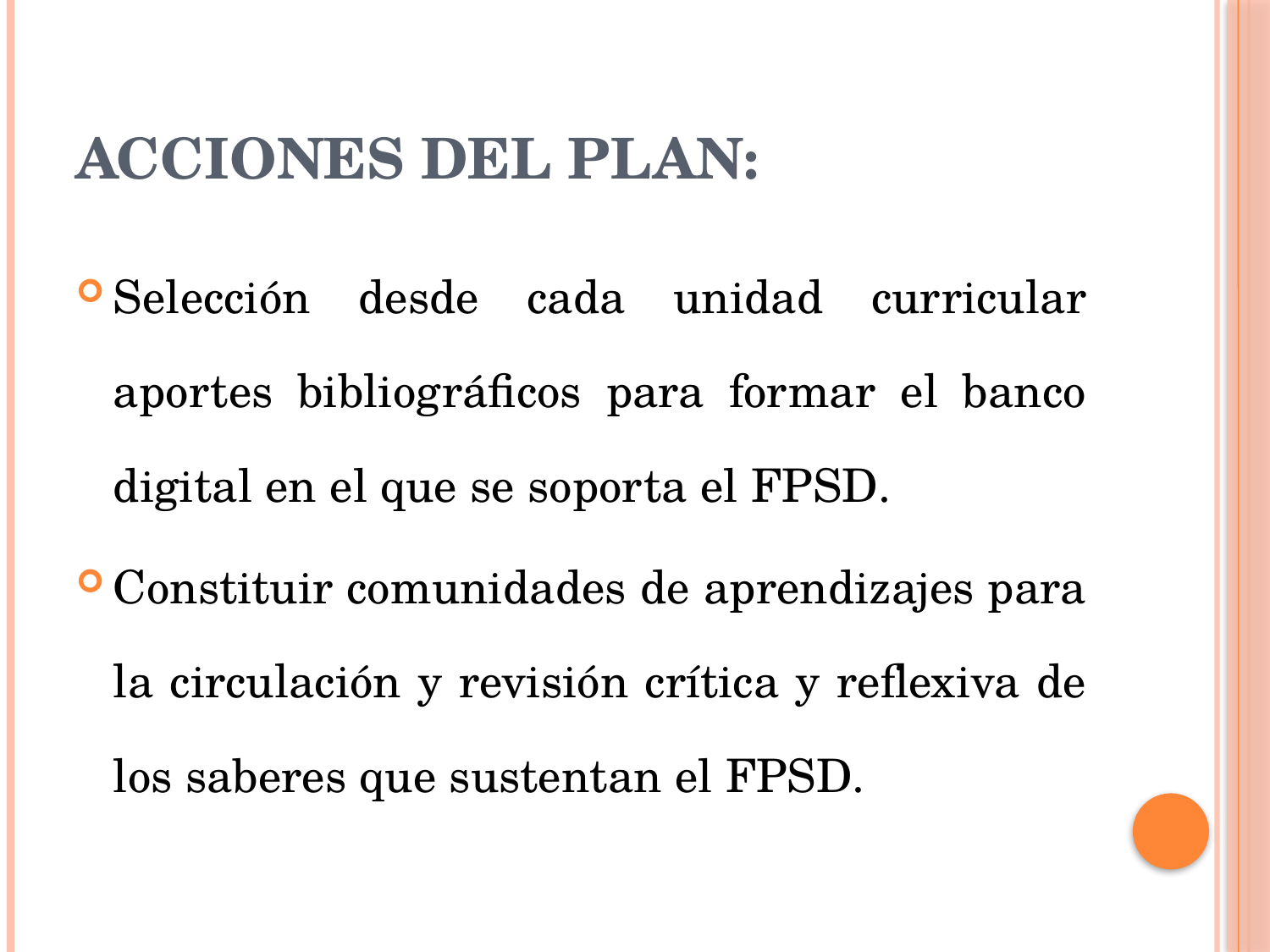

# Acciones del plan:
Selección desde cada unidad curricular aportes bibliográficos para formar el banco digital en el que se soporta el FPSD.
Constituir comunidades de aprendizajes para la circulación y revisión crítica y reflexiva de los saberes que sustentan el FPSD.